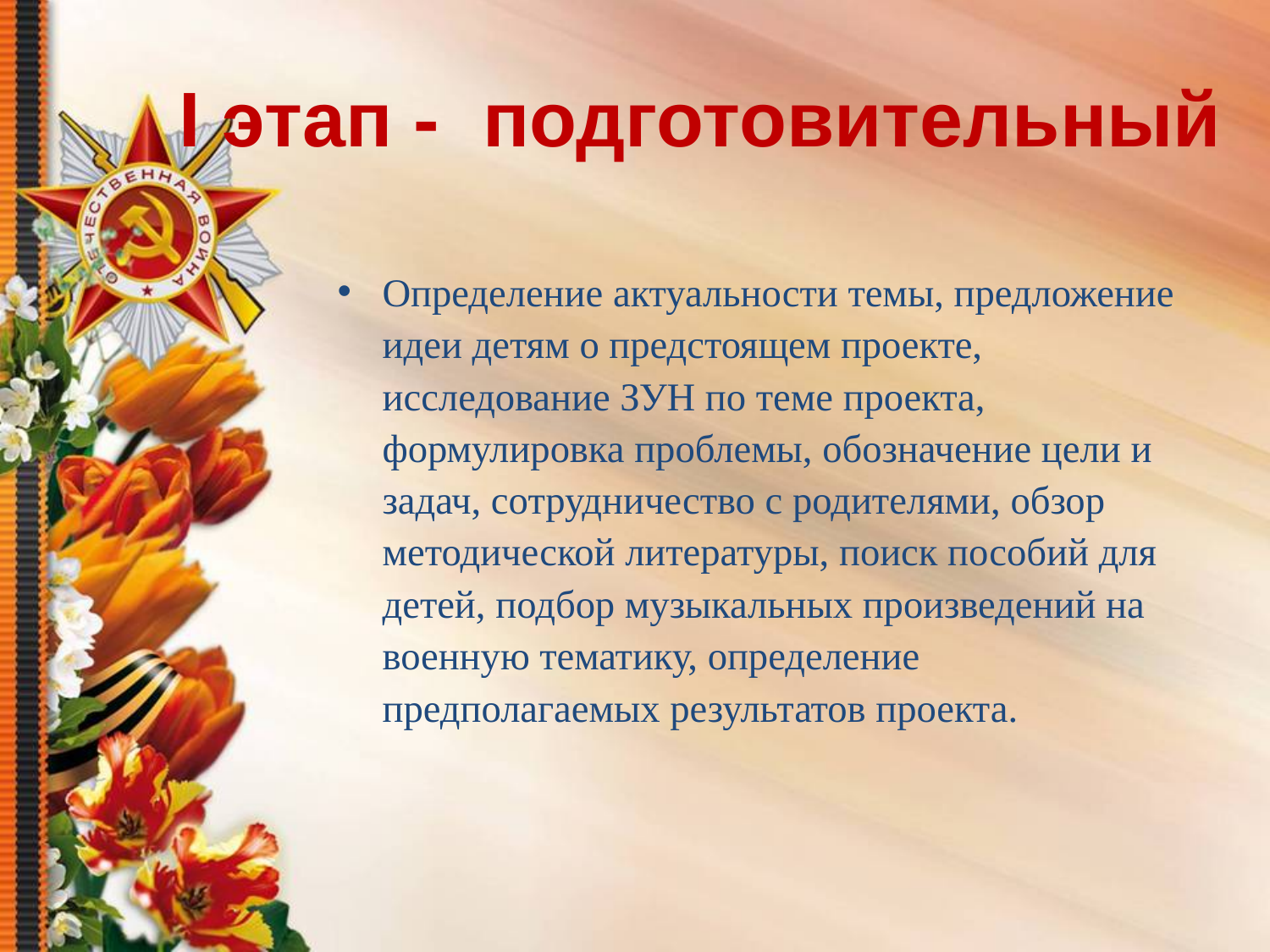

# I этап -  подготовительный
Определение актуальности темы, предложение идеи детям о предстоящем проекте, исследование ЗУН по теме проекта, формулировка проблемы, обозначение цели и задач, сотрудничество с родителями, обзор методической литературы, поиск пособий для детей, подбор музыкальных произведений на военную тематику, определение предполагаемых результатов проекта.